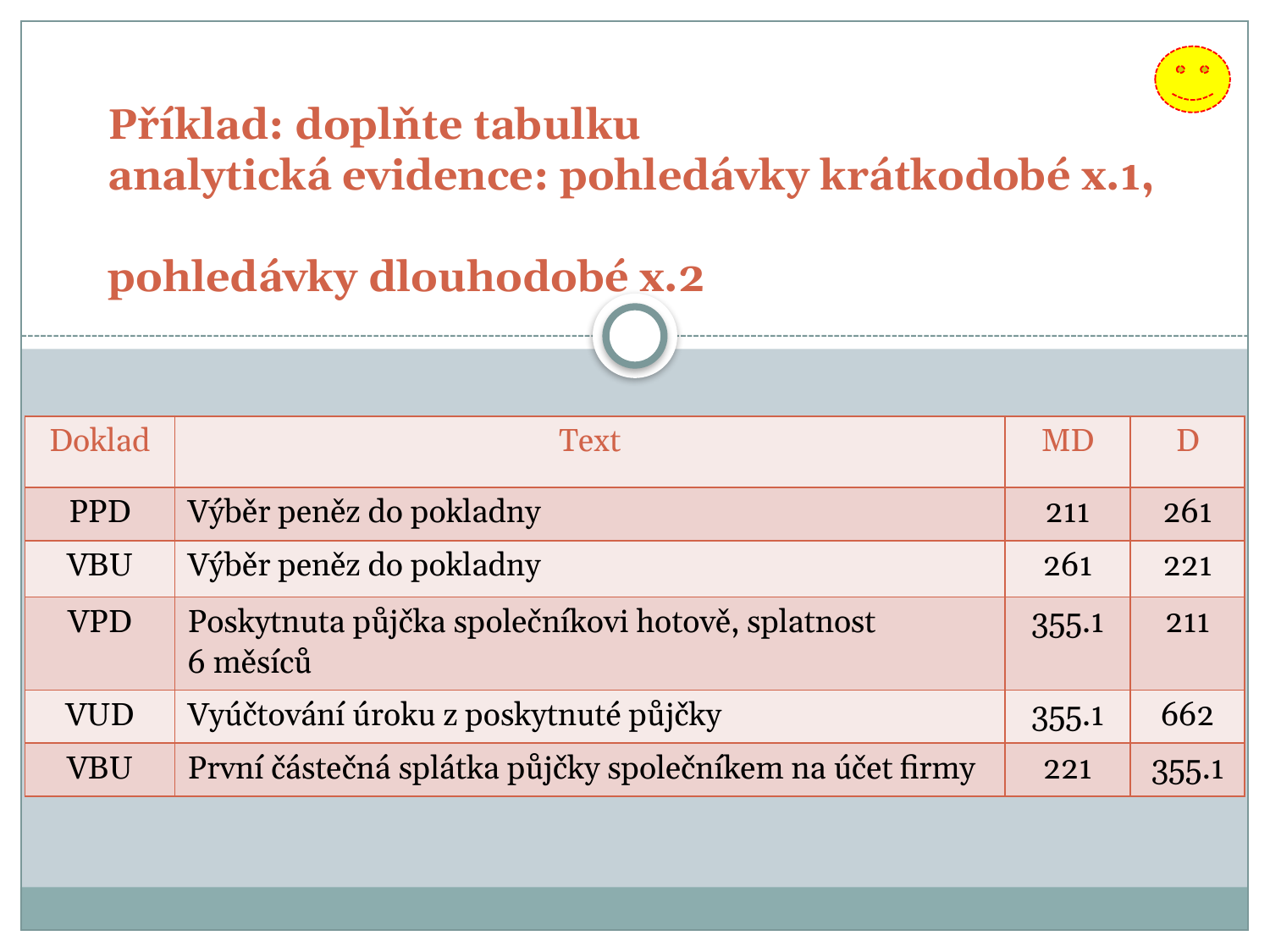

# Příklad: doplňte tabulku analytická evidence: pohledávky krátkodobé x.1, pohledávky dlouhodobé x.2

| Doklad | Text | MD | D |
| --- | --- | --- | --- |
| PPD | Výběr peněz do pokladny | 211 | 261 |
| VBU | Výběr peněz do pokladny | 261 | 221 |
| VPD | Poskytnuta půjčka společníkovi hotově, splatnost 6 měsíců | 355.1 | 211 |
| VUD | Vyúčtování úroku z poskytnuté půjčky | 355.1 | 662 |
| VBU | První částečná splátka půjčky společníkem na účet firmy | 221 | 355.1 |